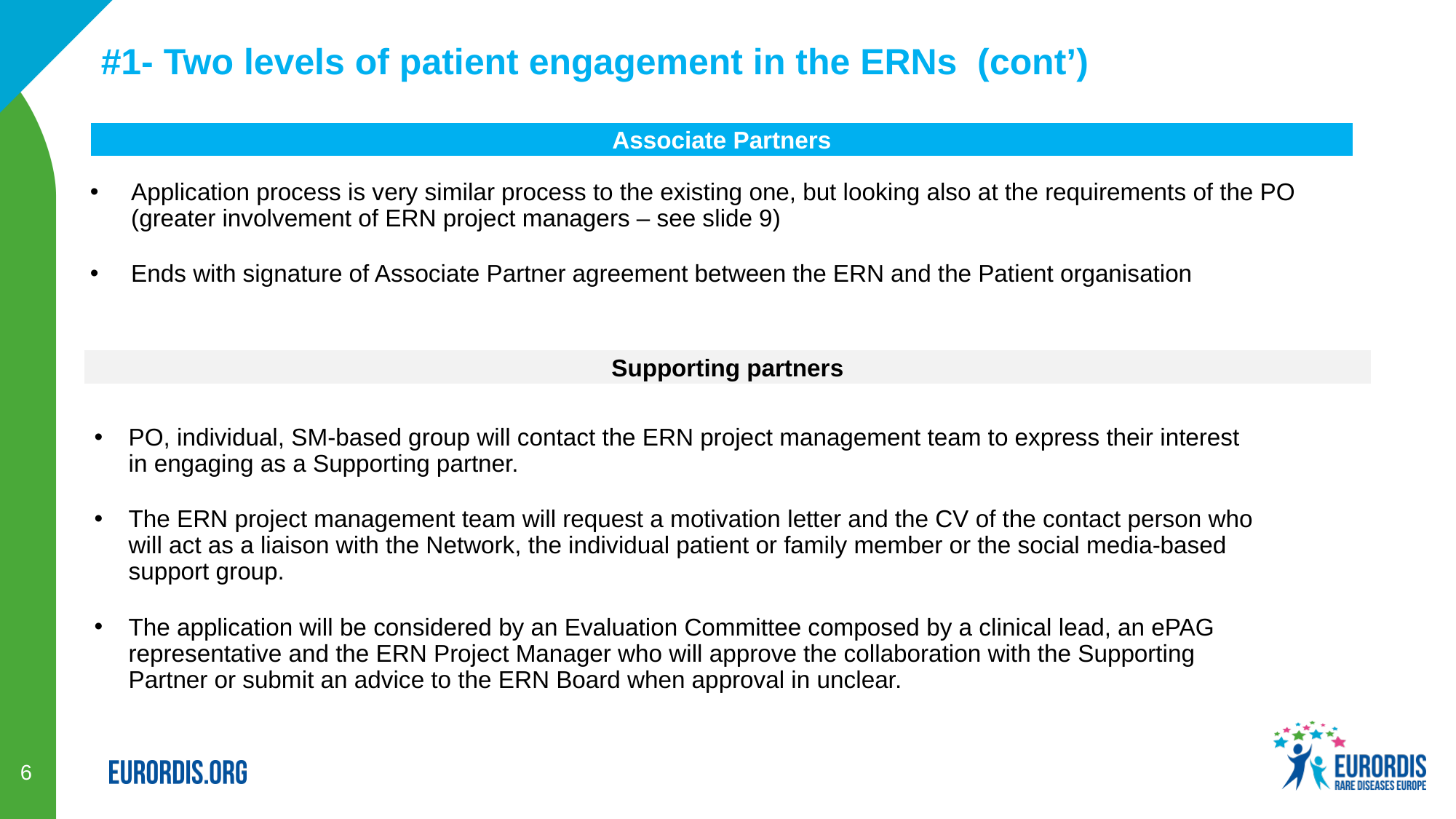

# #1- Two levels of patient engagement in the ERNs  (cont’)
Associate Partners
Application process is very similar process to the existing one, but looking also at the requirements of the PO (greater involvement of ERN project managers – see slide 9)
Ends with signature of Associate Partner agreement between the ERN and the Patient organisation
Supporting partners
PO, individual, SM-based group will contact the ERN project management team to express their interest in engaging as a Supporting partner.
The ERN project management team will request a motivation letter and the CV of the contact person who will act as a liaison with the Network, the individual patient or family member or the social media-based support group.
The application will be considered by an Evaluation Committee composed by a clinical lead, an ePAG representative and the ERN Project Manager who will approve the collaboration with the Supporting Partner or submit an advice to the ERN Board when approval in unclear.